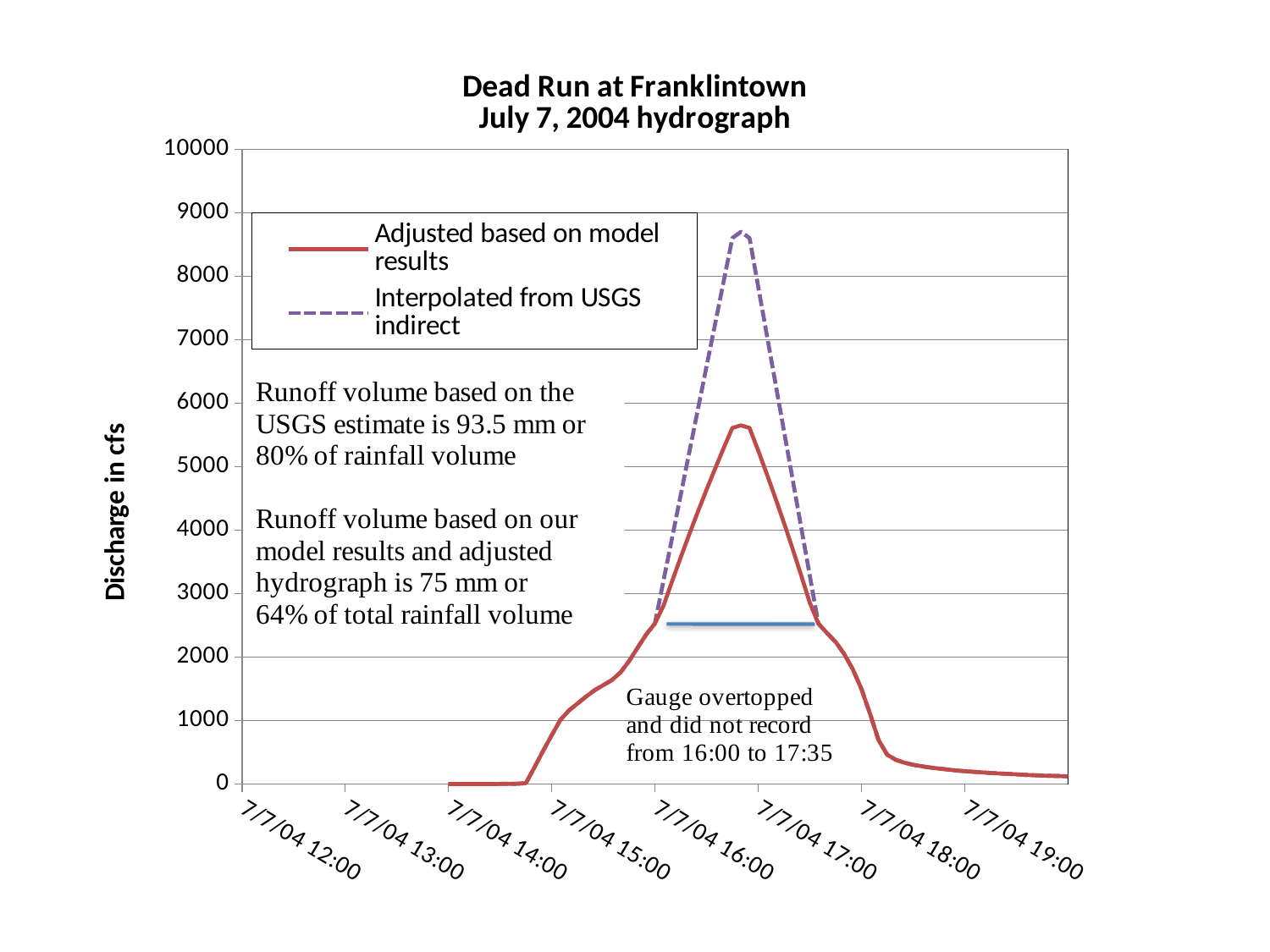

### Chart: Dead Run at Franklintown
July 7, 2004 hydrograph

| Category |  |  |
|---|---|---|